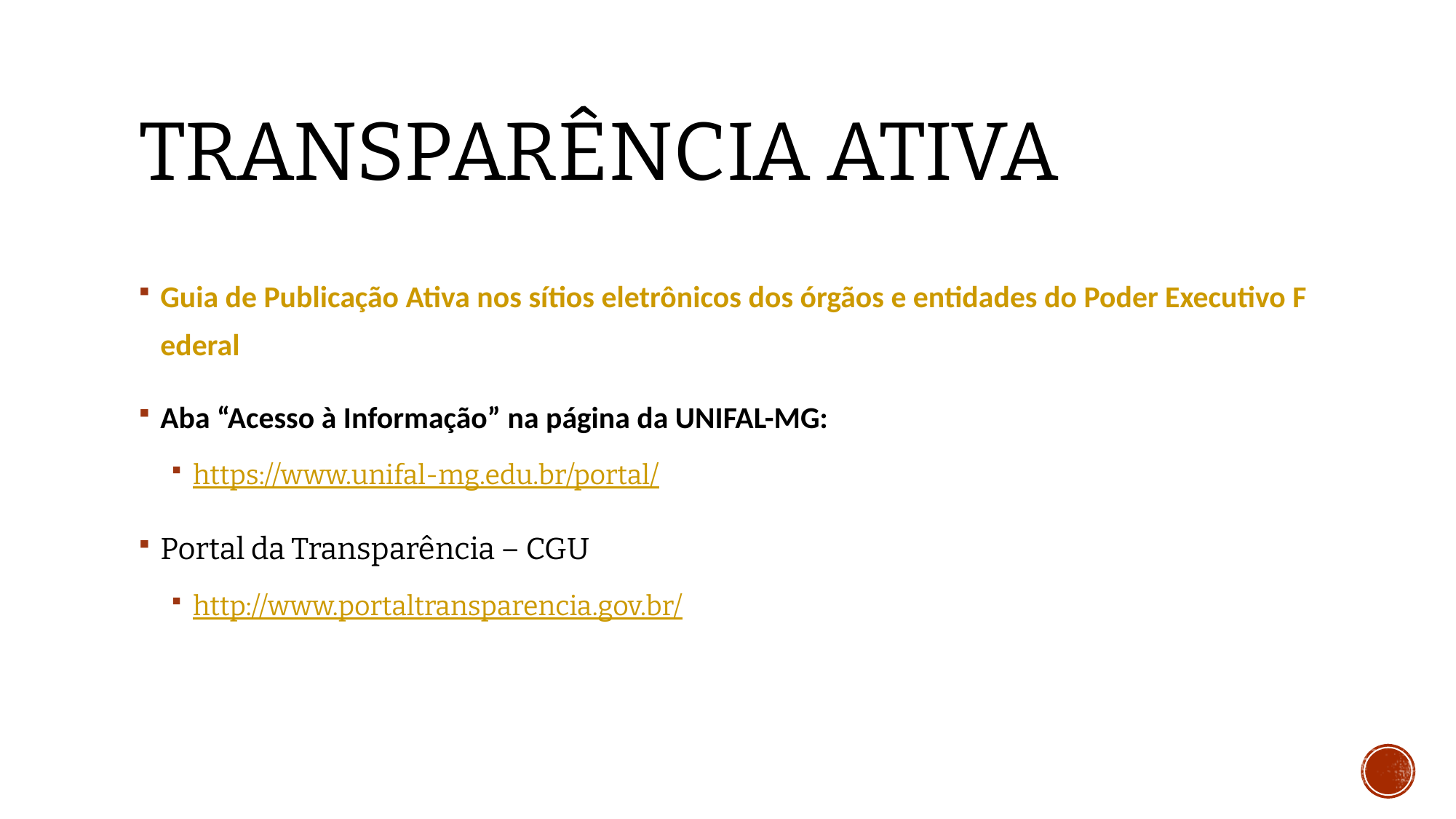

# Transparência ATIVA
Guia de Publicação Ativa nos sítios eletrônicos dos órgãos e entidades do Poder Executivo Federal
Aba “Acesso à Informação” na página da UNIFAL-MG:
https://www.unifal-mg.edu.br/portal/
Portal da Transparência – CGU
http://www.portaltransparencia.gov.br/